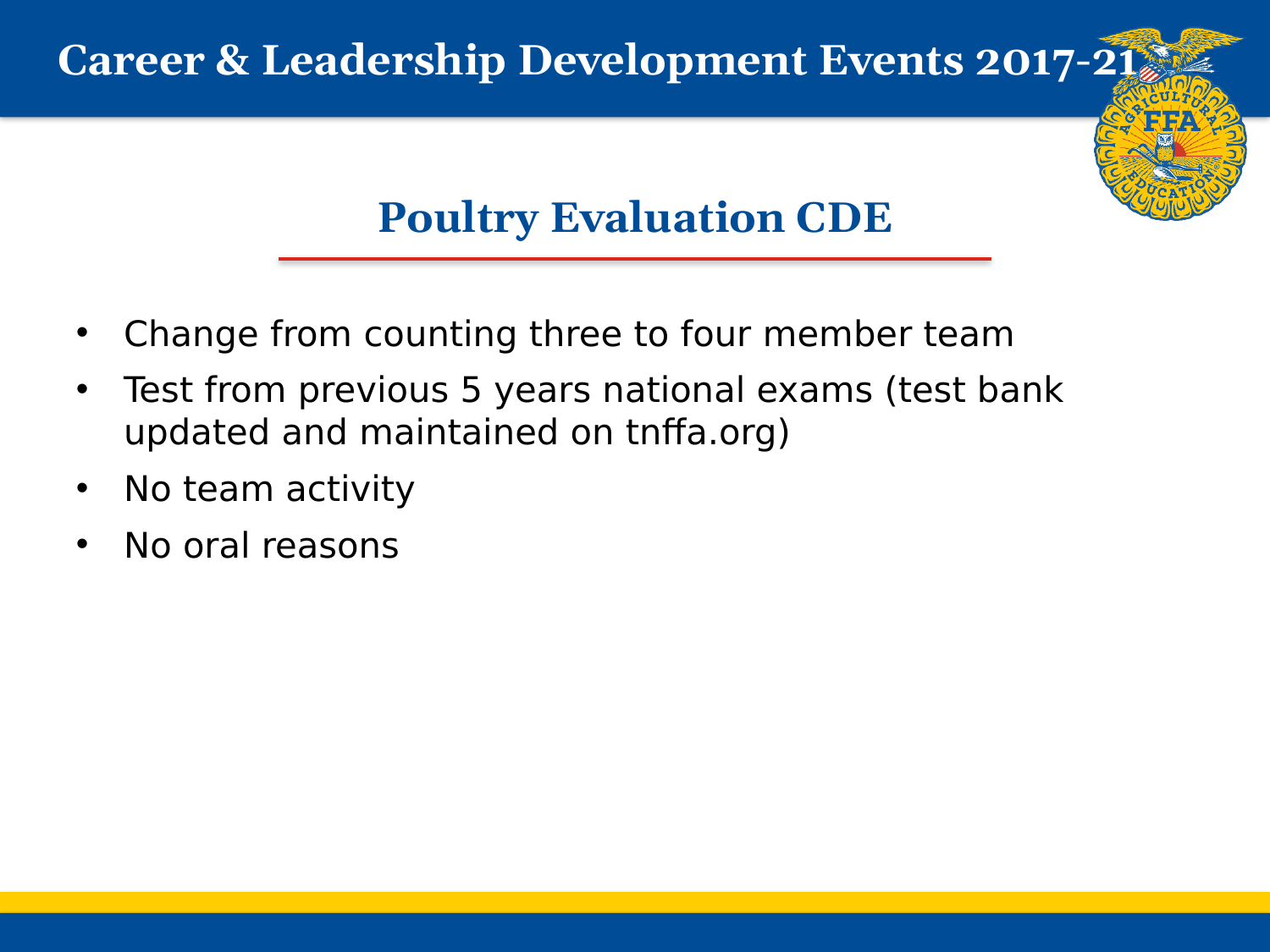

# Career & Leadership Development Events 2017-21
Poultry Evaluation CDE

Change from counting three to four member team
Test from previous 5 years national exams (test bank updated and maintained on tnffa.org)
No team activity
No oral reasons